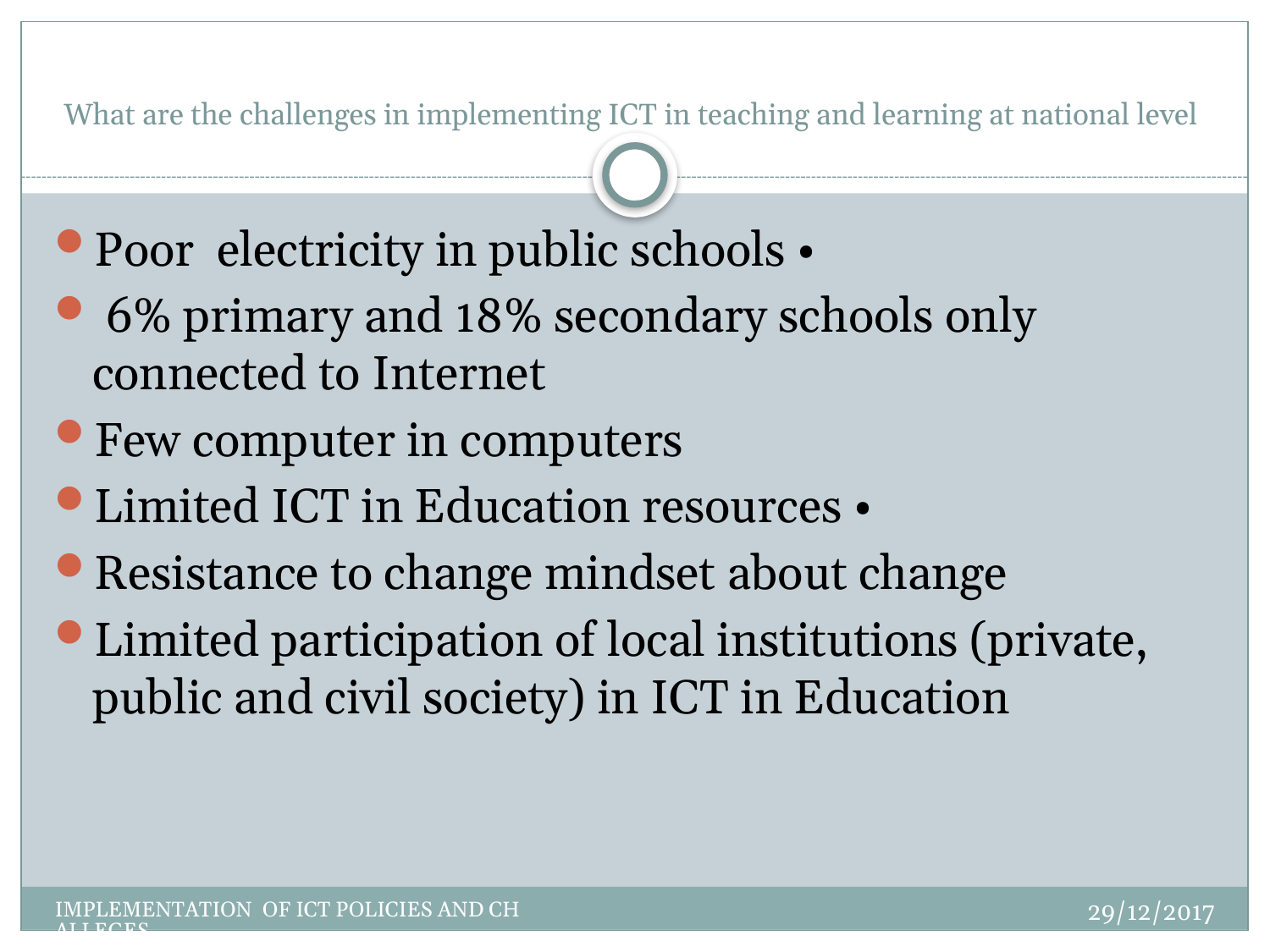

# What are the challenges in implementing ICT in teaching and learning at national level
4
Poor  electricity in public schools •
 6% primary and 18% secondary schools only connected to Internet
Few computer in computers
Limited ICT in Education resources •
Resistance to change mindset about change
Limited participation of local institutions (private, public and civil society) in ICT in Education

29/12/2017
IMPLEMENTATION  OF ICT POLICIES AND CHALLEGES